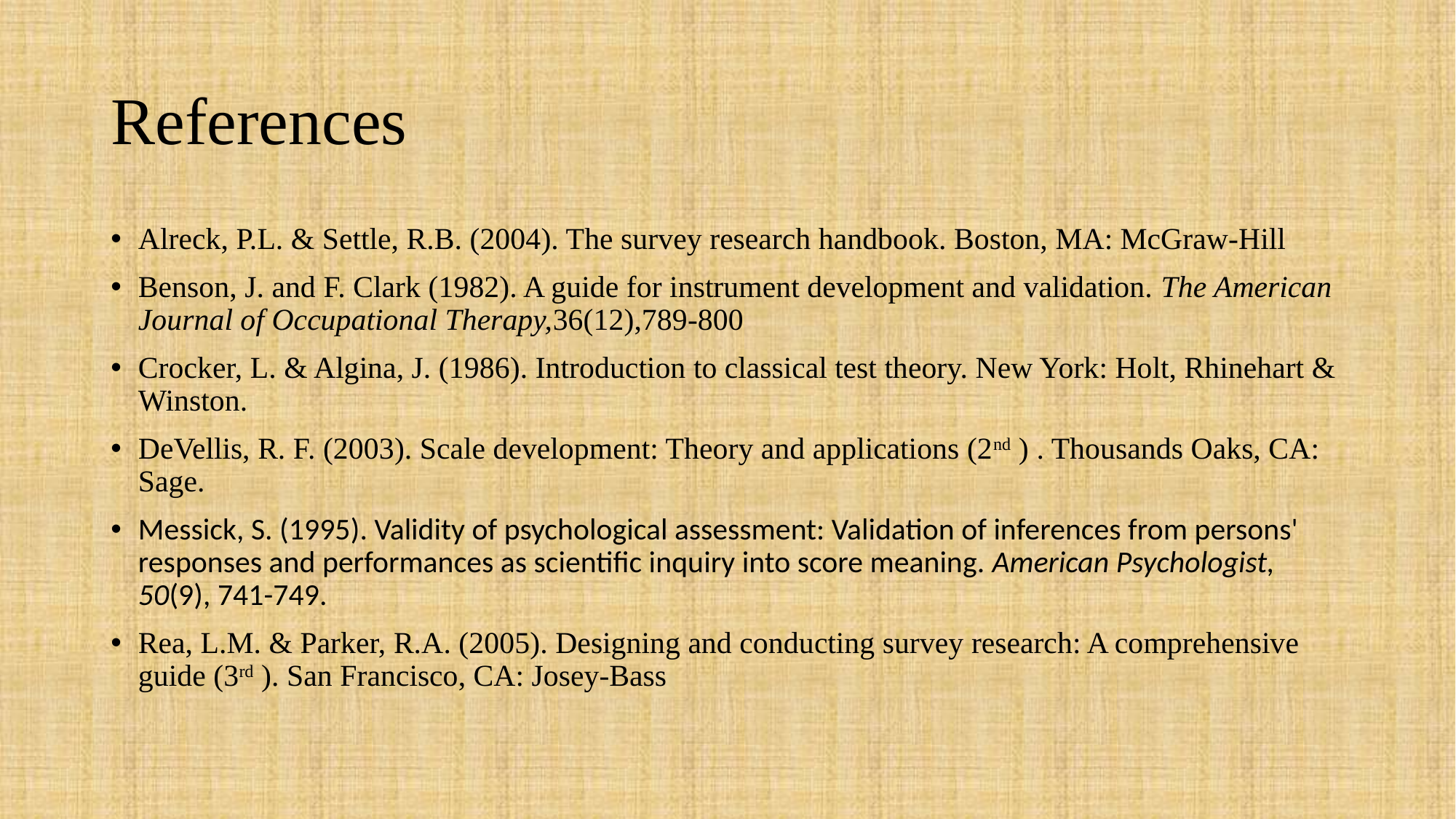

# References
Alreck, P.L. & Settle, R.B. (2004). The survey research handbook. Boston, MA: McGraw-Hill
Benson, J. and F. Clark (1982). A guide for instrument development and validation. The American Journal of Occupational Therapy,36(12),789-800
Crocker, L. & Algina, J. (1986). Introduction to classical test theory. New York: Holt, Rhinehart & Winston.
DeVellis, R. F. (2003). Scale development: Theory and applications (2nd ) . Thousands Oaks, CA: Sage.
Messick, S. (1995). Validity of psychological assessment: Validation of inferences from persons' responses and performances as scientific inquiry into score meaning. American Psychologist, 50(9), 741-749.
Rea, L.M. & Parker, R.A. (2005). Designing and conducting survey research: A comprehensive guide (3rd ). San Francisco, CA: Josey-Bass